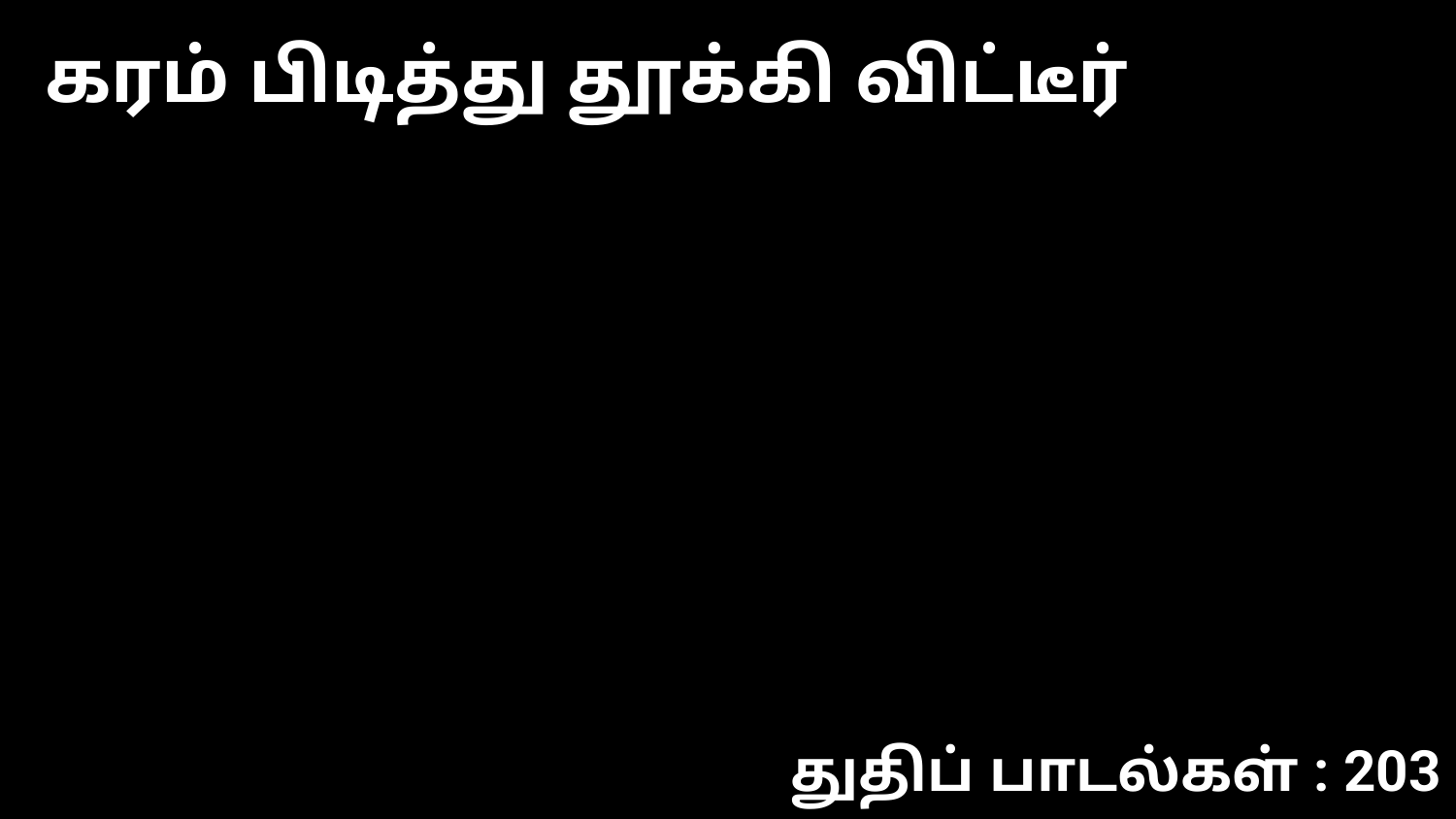

கரம் பிடித்து தூக்கி விட்டீர்
துதிப் பாடல்கள் : 203